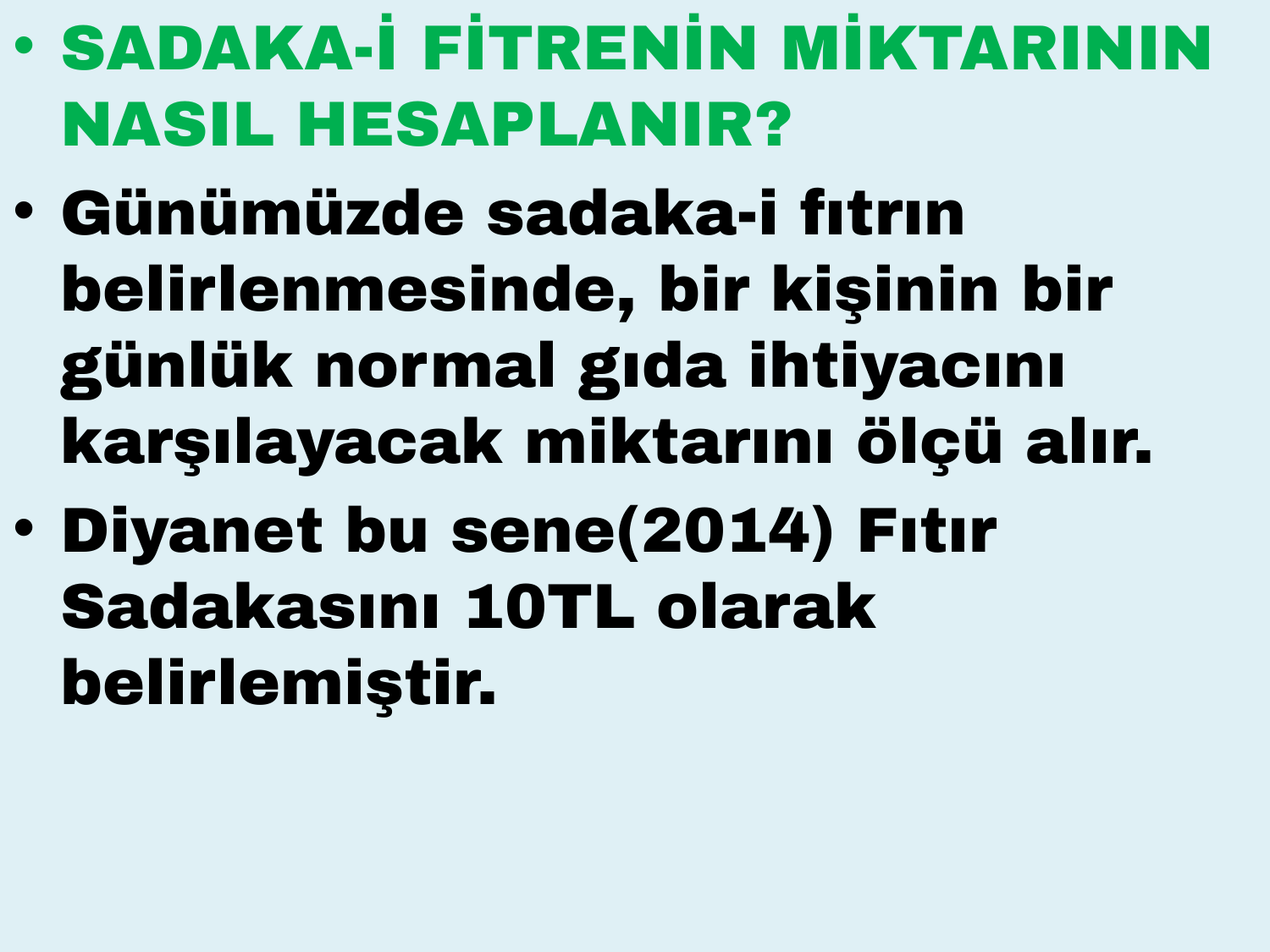

SADAKA-İ FİTRENİN MİKTARININ NASIL HESAPLANIR?
Günümüzde sadaka-i fıtrın belirlenmesinde, bir kişinin bir günlük normal gıda ihtiyacını karşılayacak miktarını ölçü alır.
Diyanet bu sene(2014) Fıtır Sadakasını 10TL olarak belirlemiştir.